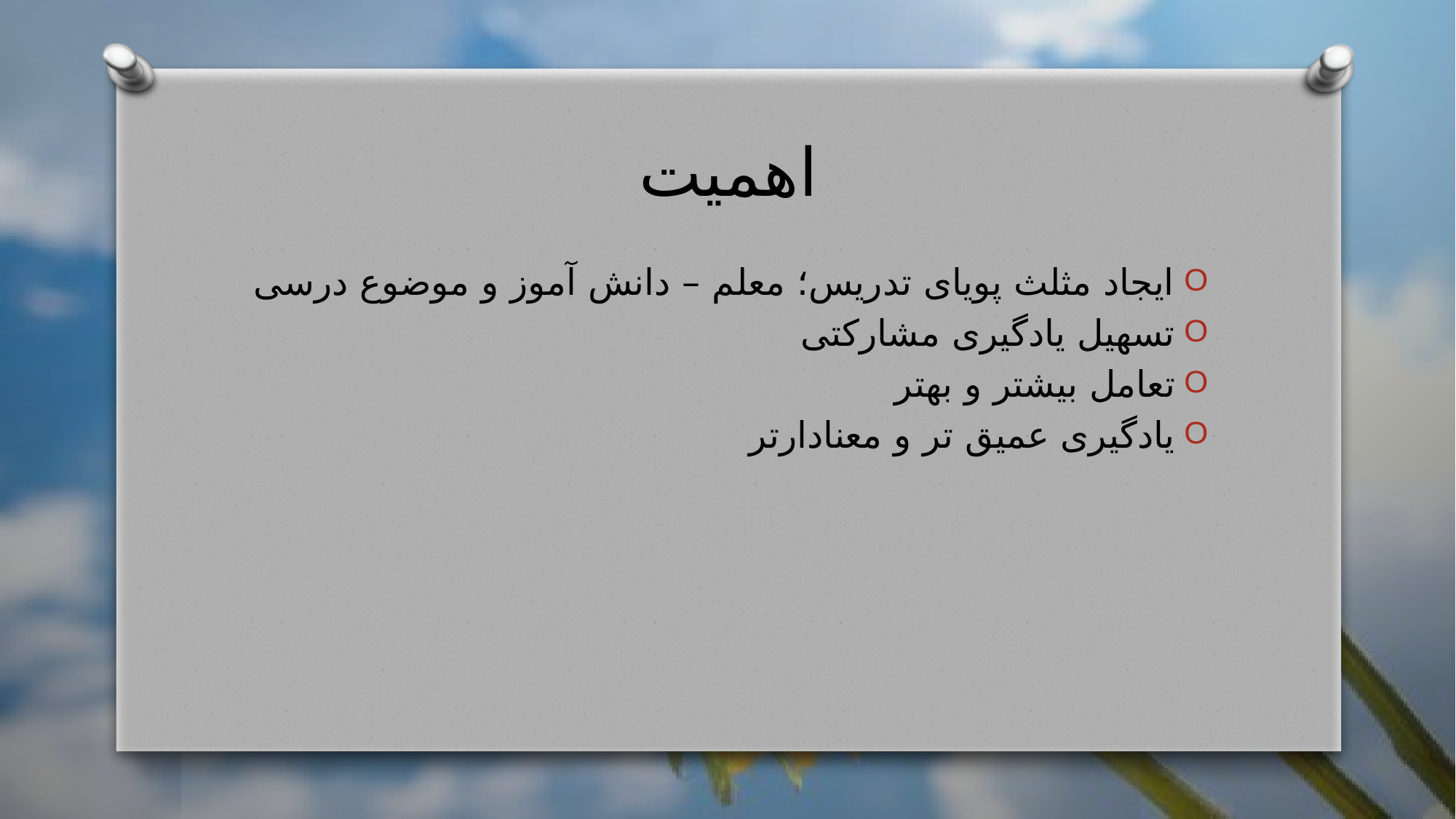

# اهمیت
ایجاد مثلث پویای تدریس؛ معلم – دانش آموز و موضوع درسی
تسهیل یادگیری مشارکتی
تعامل بیشتر و بهتر
یادگیری عمیق تر و معنادارتر